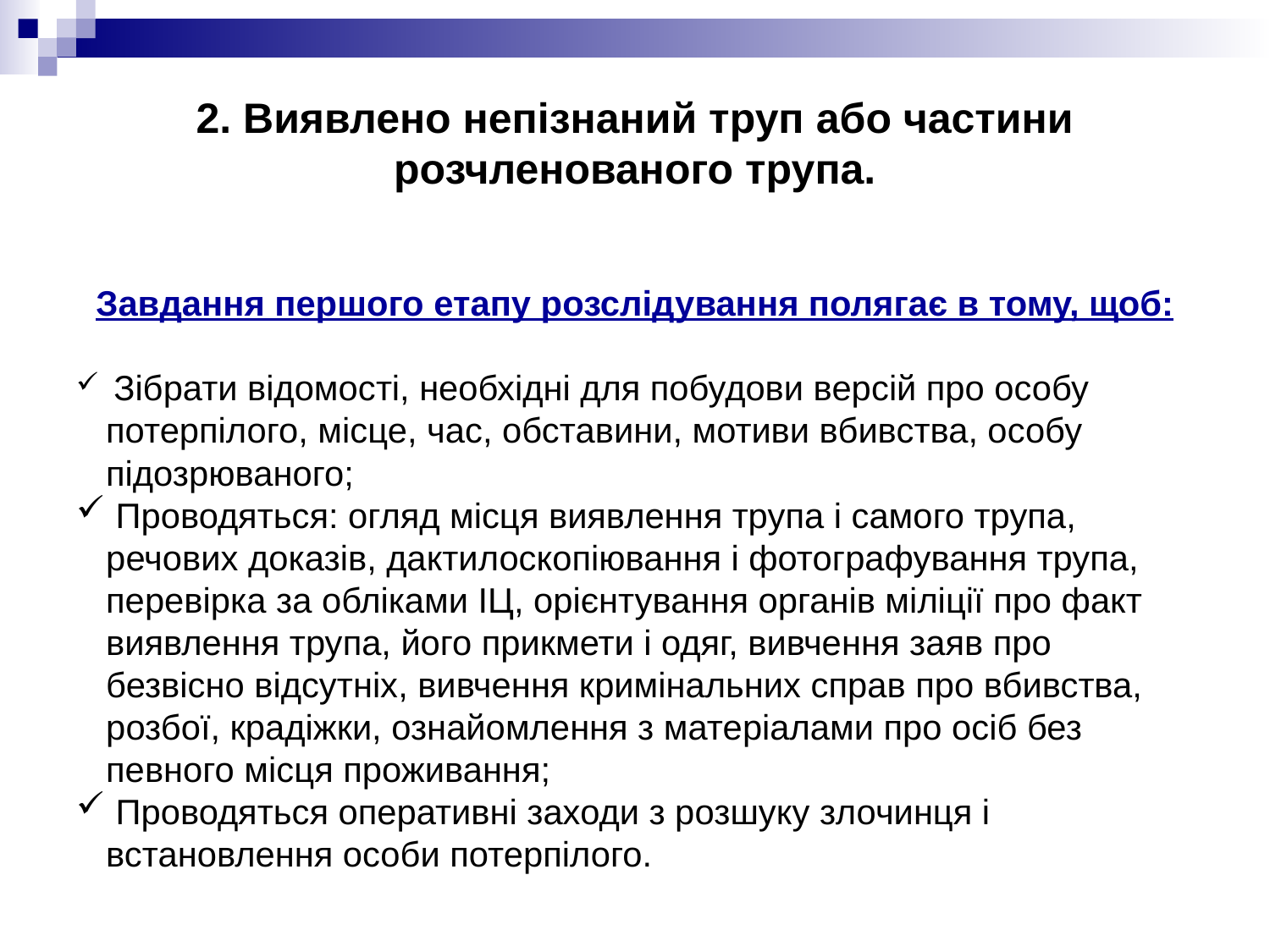

2. Виявлено непізнаний труп або частини розчленованого трупа.
Завдання першого етапу розслідування полягає в тому, щоб:

 Зібрати відомості, необхідні для побудови версій про особу потерпілого, місце, час, обставини, мотиви вбивства, особу підозрюваного;
 Проводяться: огляд місця виявлення трупа і самого трупа, речових доказів, дактилоскопіювання і фотографування трупа, перевірка за обліками ІЦ, орієнтування органів міліції про факт виявлення трупа, його прикмети і одяг, вивчення заяв про безвісно відсутніх, вивчення кримінальних справ про вбивства, розбої, крадіжки, ознайомлення з матеріалами про осіб без певного місця проживання;
 Проводяться оперативні заходи з розшуку злочинця і встановлення особи потерпілого.